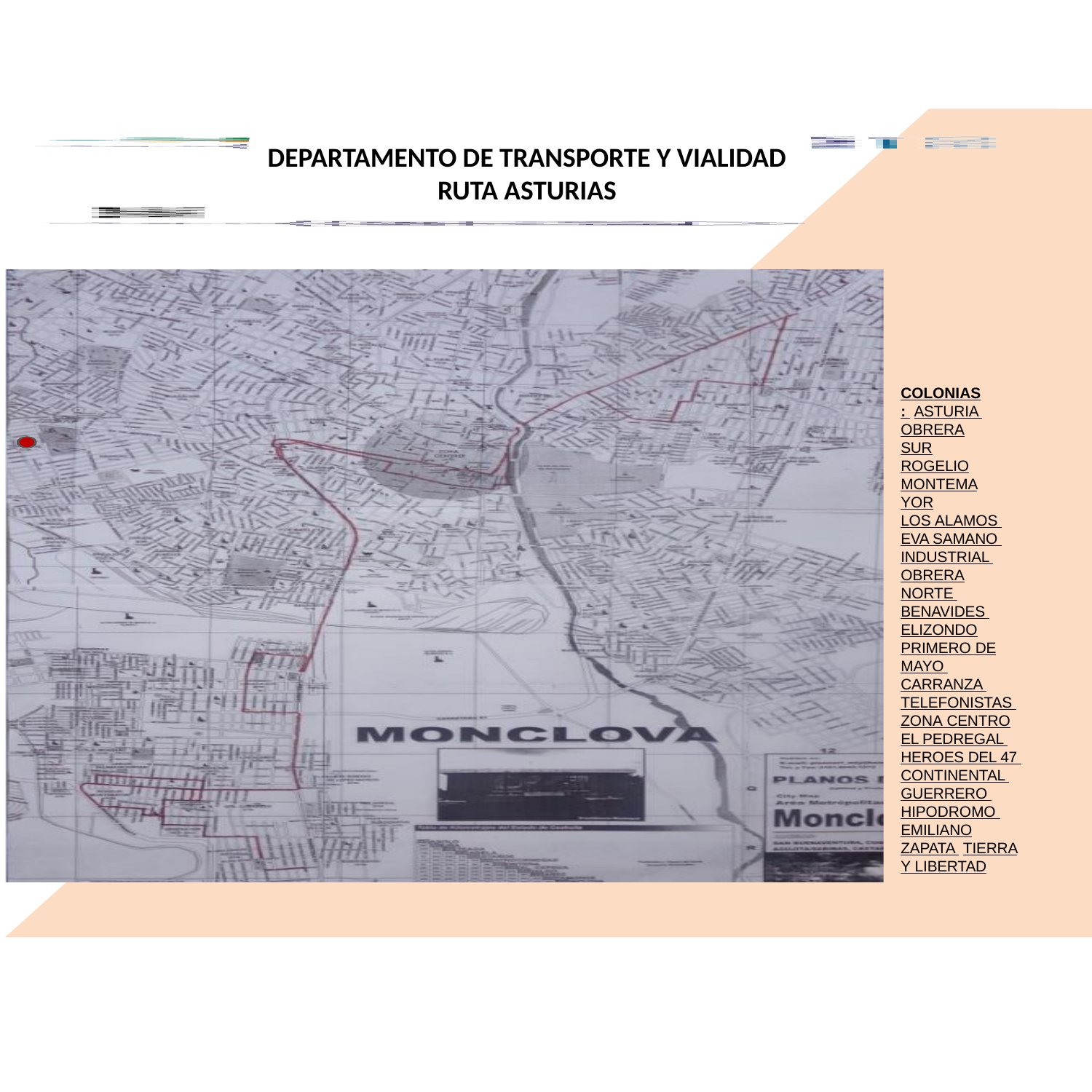

DEPARTAMENTO DE TRANSPORTE Y VIALIDAD
RUTA ASTURIAS

INICIO COLONIA  ASTURIAS

COLONIAS:  ASTURIA  OBRERA SUR
ROGELIO MONTEMAYOR
LOS ALAMOS  EVA SAMANO  INDUSTRIAL  OBRERA NORTE  BENAVIDES  ELIZONDO
PRIMERO DE MAYO  CARRANZA  TELEFONISTAS  ZONA CENTRO
EL PEDREGAL  HEROES DEL 47  CONTINENTAL  GUERRERO  HIPODROMO  EMILIANO ZAPATA  TIERRA Y LIBERTAD